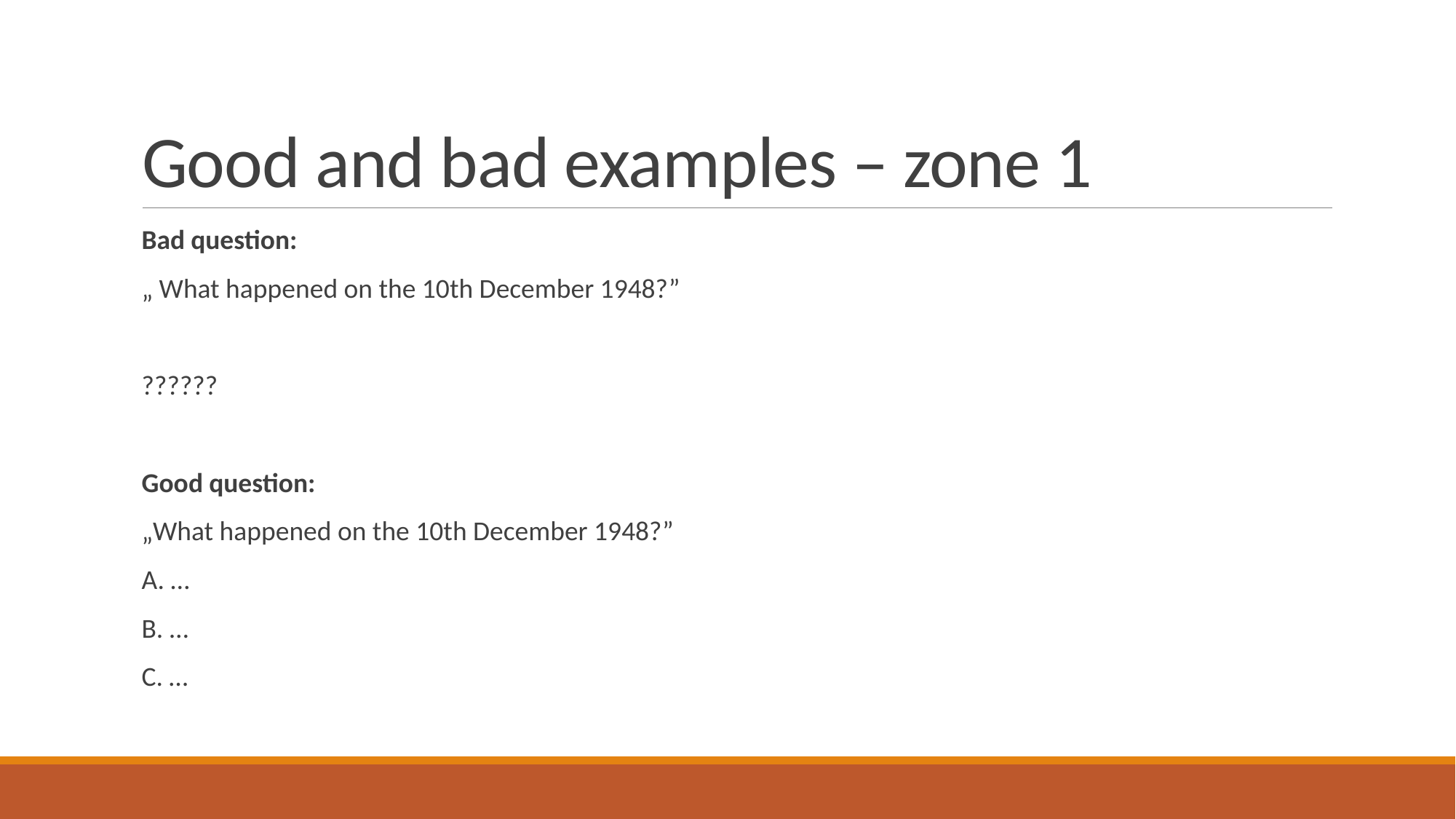

# Good and bad examples – zone 1
Bad question:
„ What happened on the 10th December 1948?”

??????

Good question:
„What happened on the 10th December 1948?”
A. …
B. …
C. …